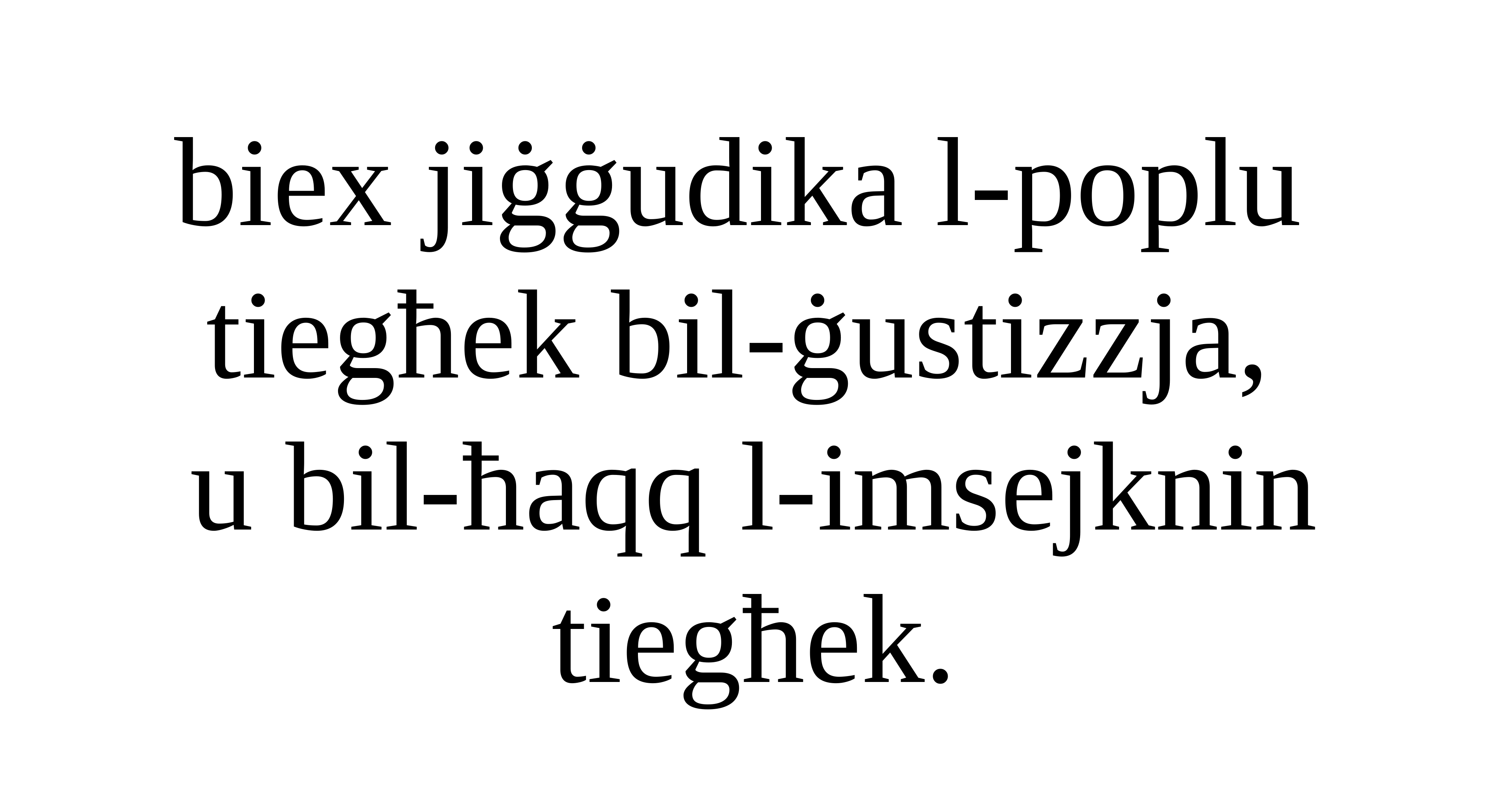

biex jiġġudika l-poplu
tiegħek bil-ġustizzja,
u bil-ħaqq l-imsejknin tiegħek.